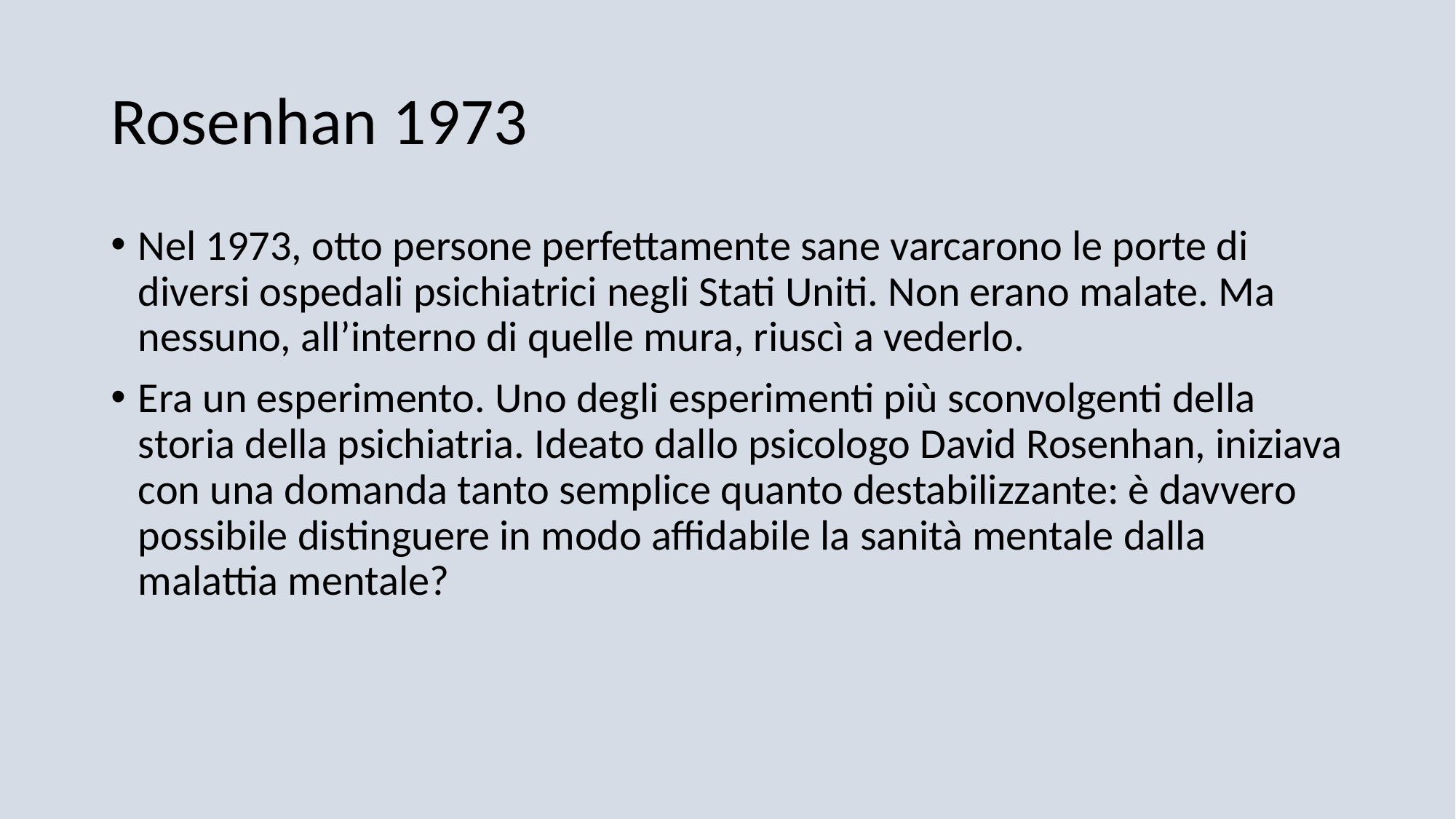

# Rosenhan 1973
Nel 1973, otto persone perfettamente sane varcarono le porte di diversi ospedali psichiatrici negli Stati Uniti. Non erano malate. Ma nessuno, all’interno di quelle mura, riuscì a vederlo.
Era un esperimento. Uno degli esperimenti più sconvolgenti della storia della psichiatria. Ideato dallo psicologo David Rosenhan, iniziava con una domanda tanto semplice quanto destabilizzante: è davvero possibile distinguere in modo affidabile la sanità mentale dalla malattia mentale?